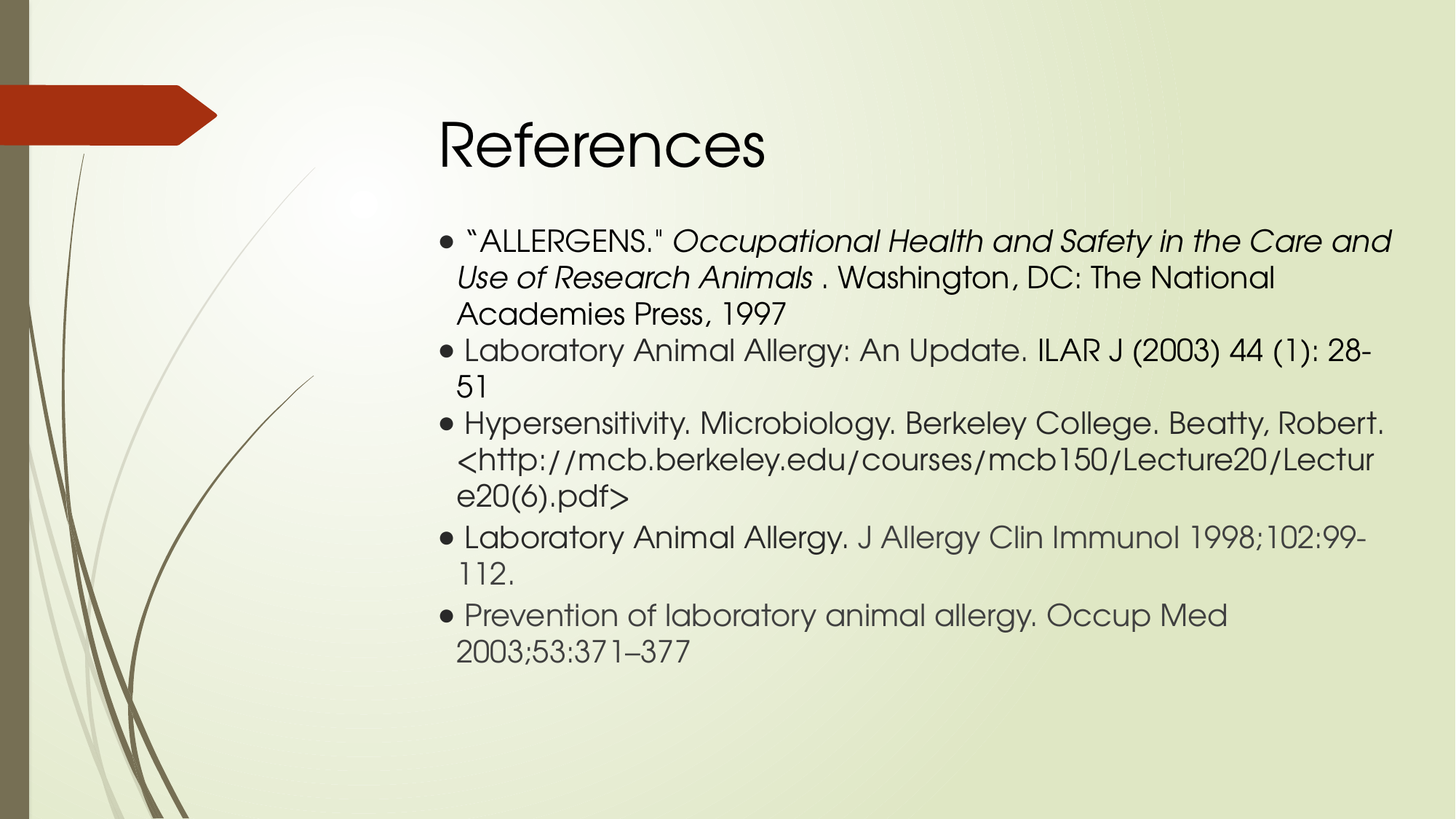

References
 “ALLERGENS." Occupational Health and Safety in the Care and Use of Research Animals . Washington, DC: The National Academies Press, 1997
 Laboratory Animal Allergy: An Update. ILAR J (2003) 44 (1): 28-51
 Hypersensitivity. Microbiology. Berkeley College. Beatty, Robert. <http://mcb.berkeley.edu/courses/mcb150/Lecture20/Lecture20(6).pdf>
 Laboratory Animal Allergy. J Allergy Clin Immunol 1998;102:99-112.
 Prevention of laboratory animal allergy. Occup Med 2003;53:371–377